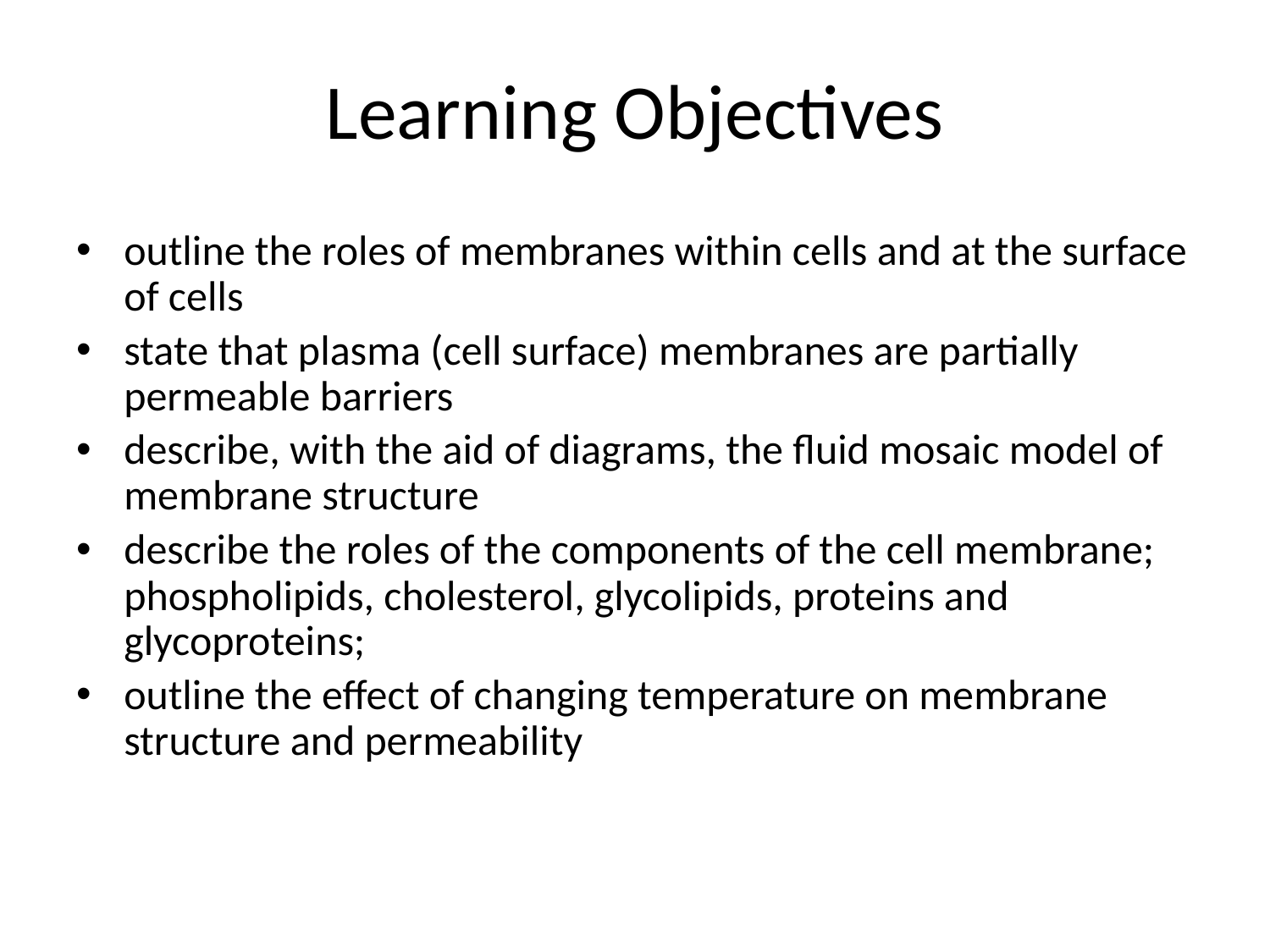

# Learning Objectives
outline the roles of membranes within cells and at the surface of cells
state that plasma (cell surface) membranes are partially permeable barriers
describe, with the aid of diagrams, the fluid mosaic model of membrane structure
describe the roles of the components of the cell membrane; phospholipids, cholesterol, glycolipids, proteins and glycoproteins;
outline the effect of changing temperature on membrane structure and permeability